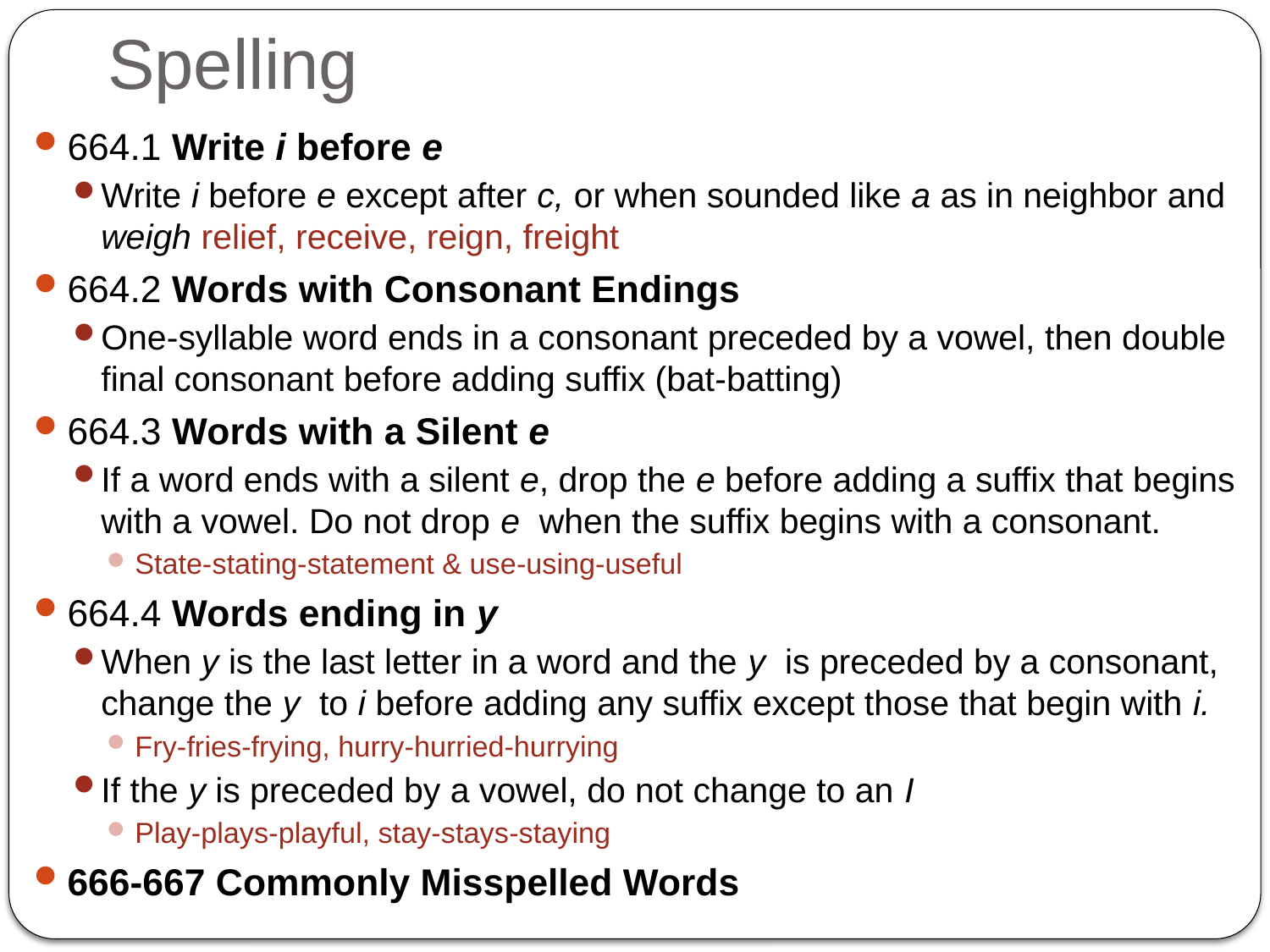

# Spelling
664.1 Write i before e
Write i before e except after c, or when sounded like a as in neighbor and weigh relief, receive, reign, freight
664.2 Words with Consonant Endings
One-syllable word ends in a consonant preceded by a vowel, then double final consonant before adding suffix (bat-batting)
664.3 Words with a Silent e
If a word ends with a silent e, drop the e before adding a suffix that begins with a vowel. Do not drop e  when the suffix begins with a consonant.
State-stating-statement & use-using-useful
664.4 Words ending in y
When y is the last letter in a word and the y  is preceded by a consonant, change the y  to i before adding any suffix except those that begin with i.
Fry-fries-frying, hurry-hurried-hurrying
If the y is preceded by a vowel, do not change to an I
Play-plays-playful, stay-stays-staying
666-667 Commonly Misspelled Words